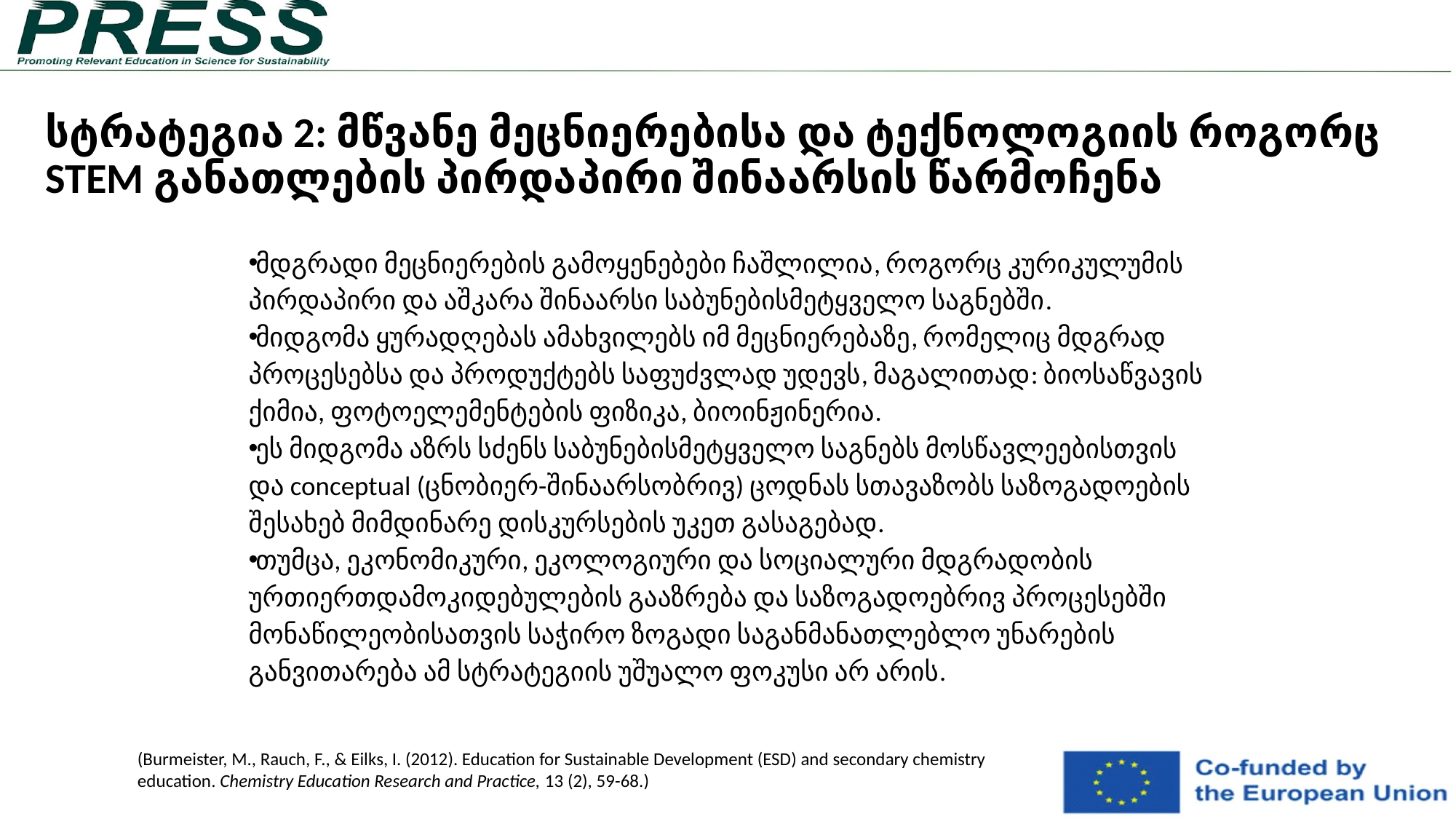

# სტრატეგია 2: მწვანე მეცნიერებისა და ტექნოლოგიის როგორც STEM განათლების პირდაპირი შინაარსის წარმოჩენა
მდგრადი მეცნიერების გამოყენებები ჩაშლილია, როგორც კურიკულუმის პირდაპირი და აშკარა შინაარსი საბუნებისმეტყველო საგნებში.
მიდგომა ყურადღებას ამახვილებს იმ მეცნიერებაზე, რომელიც მდგრად პროცესებსა და პროდუქტებს საფუძვლად უდევს, მაგალითად: ბიოსაწვავის ქიმია, ფოტოელემენტების ფიზიკა, ბიოინჟინერია.
ეს მიდგომა აზრს სძენს საბუნებისმეტყველო საგნებს მოსწავლეებისთვის და conceptual (ცნობიერ-შინაარსობრივ) ცოდნას სთავაზობს საზოგადოების შესახებ მიმდინარე დისკურსების უკეთ გასაგებად.
თუმცა, ეკონომიკური, ეკოლოგიური და სოციალური მდგრადობის ურთიერთდამოკიდებულების გააზრება და საზოგადოებრივ პროცესებში მონაწილეობისათვის საჭირო ზოგადი საგანმანათლებლო უნარების განვითარება ამ სტრატეგიის უშუალო ფოკუსი არ არის.

(Burmeister, M., Rauch, F., & Eilks, I. (2012). Education for Sustainable Development (ESD) and secondary chemistry education. Chemistry Education Research and Practice, 13 (2), 59-68.)